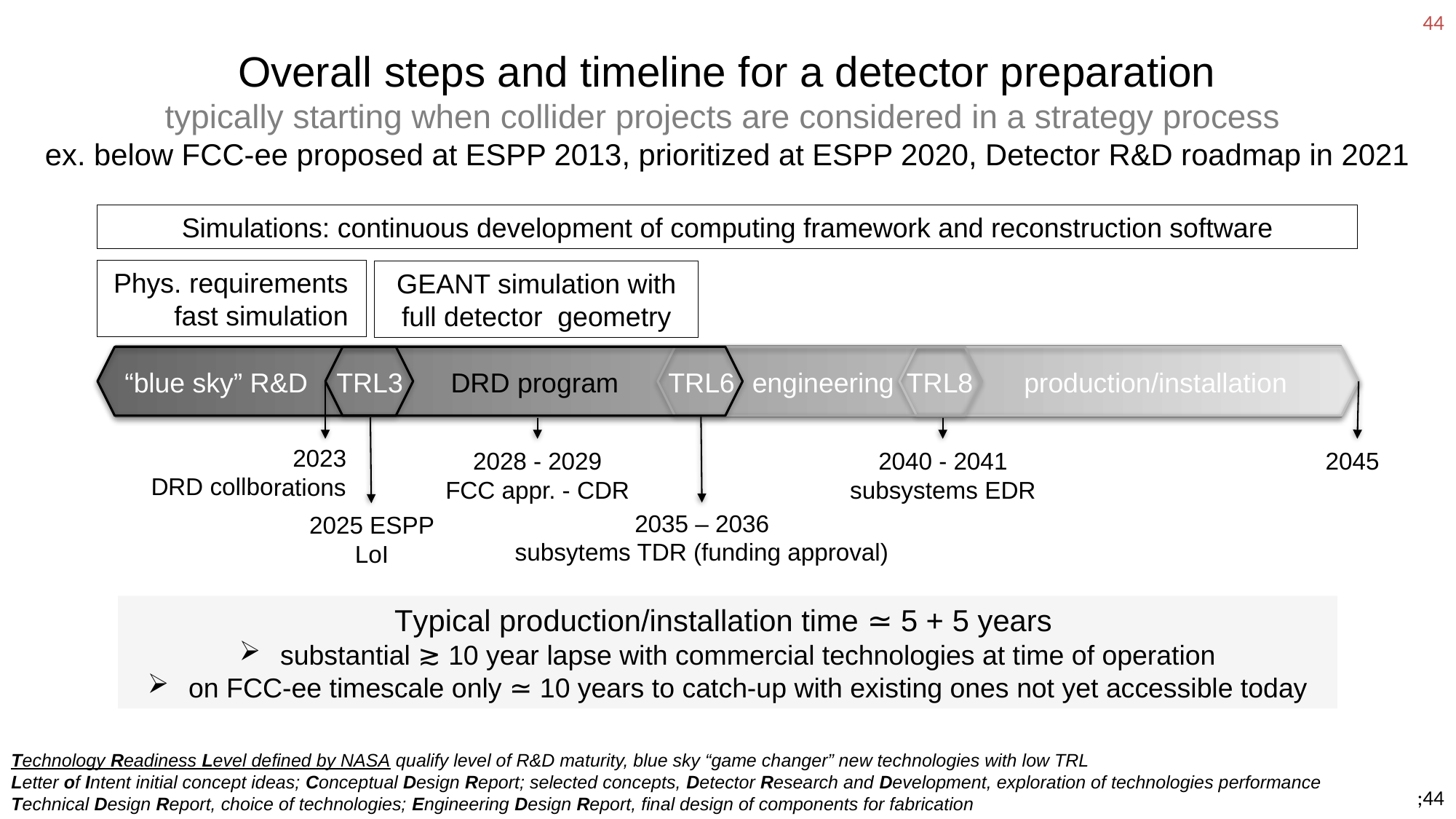

44
Overall steps and timeline for a detector preparation
typically starting when collider projects are considered in a strategy process
ex. below FCC-ee proposed at ESPP 2013, prioritized at ESPP 2020, Detector R&D roadmap in 2021
Simulations: continuous development of computing framework and reconstruction software
Phys. requirements
fast simulation
GEANT simulation with full detector  geometry

“blue sky” R&D
TRL3
DRD program
TRL6
engineering
production/installation
TRL8
             2023
DRD collborations
2028 - 2029
FCC appr. - CDR
2040 - 2041 subsystems EDR
2045
2035 – 2036
subsytems TDR (funding approval)
2025 ESPP LoI

Typical production/installation time ≃ 5 + 5 years
substantial ≳ 10 year lapse with commercial technologies at time of operation
on FCC-ee timescale only ≃ 10 years to catch-up with existing ones not yet accessible today
Technology Readiness Level defined by NASA qualify level of R&D maturity, blue sky “game changer” new technologies with low TRL
Letter of Intent initial concept ideas; Conceptual Design Report; selected concepts, Detector Research and Development, exploration of technologies performance
Technical Design Report, choice of technologies; Engineering Design Report, final design of components for fabrication
;44